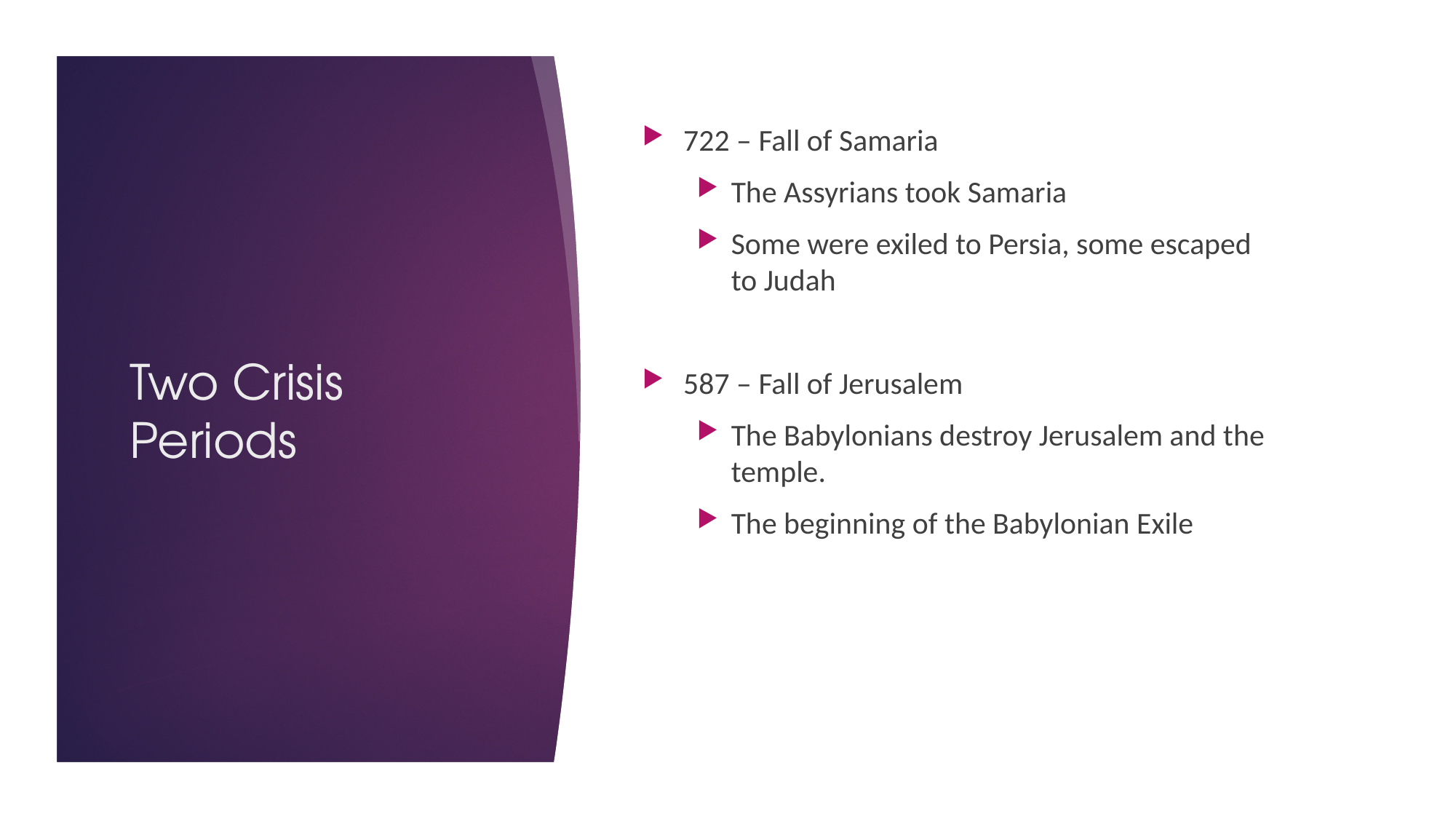

722 – Fall of Samaria
The Assyrians took Samaria
Some were exiled to Persia, some escaped to Judah

587 – Fall of Jerusalem
The Babylonians destroy Jerusalem and the temple.
The beginning of the Babylonian Exile

# Two Crisis Periods